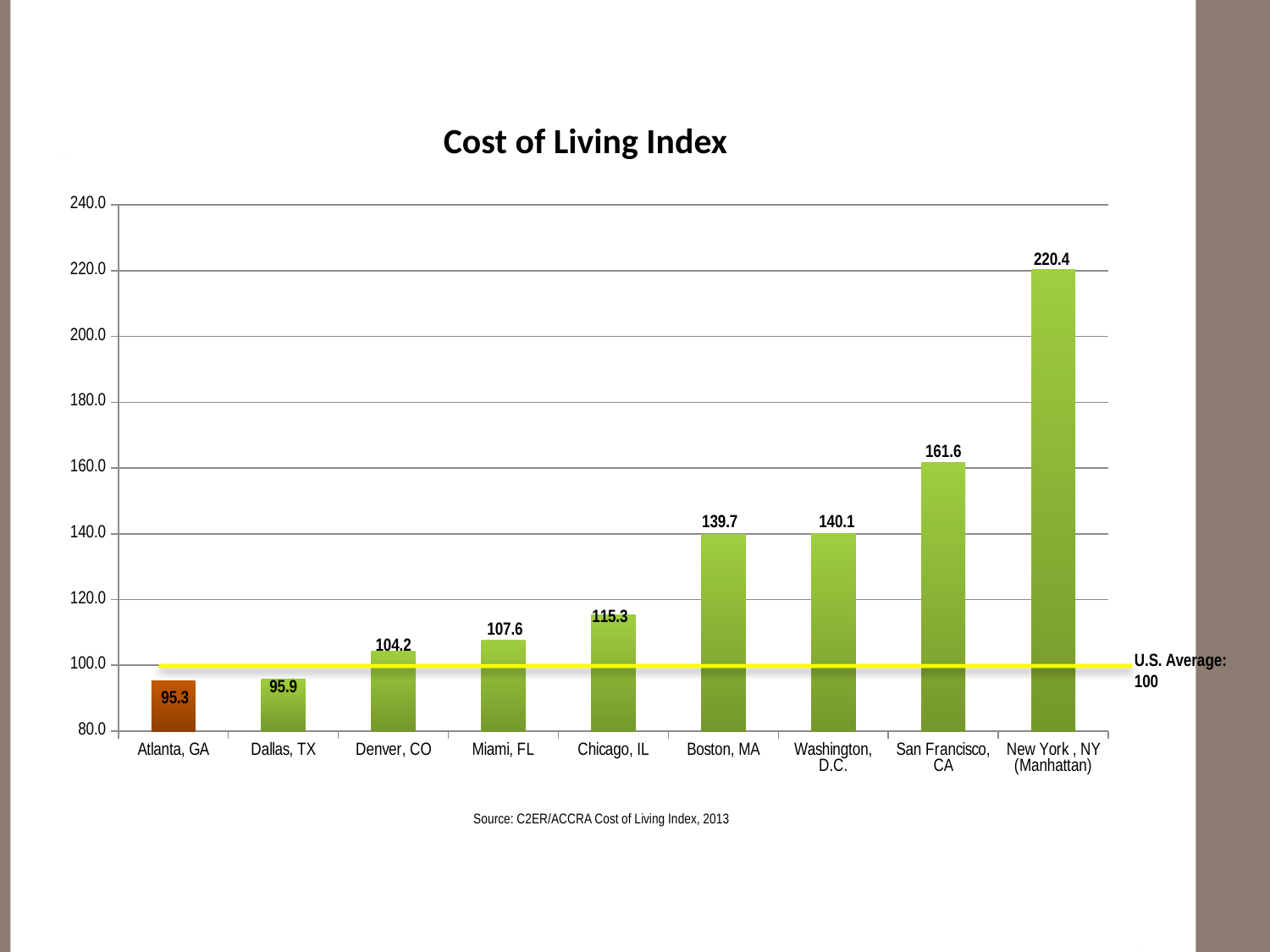

Cost of Living Index

### Chart

| Category | Cost Index |
|---|---|
| Atlanta, GA | 95.3 |
| Dallas, TX | 95.9 |
| Denver, CO | 104.2 |
| Miami, FL | 107.6 |
| Chicago, IL | 115.3 |
| Boston, MA | 139.7 |
| Washington, D.C. | 140.1 |
| San Francisco, CA | 161.6 |
| New York , NY (Manhattan) | 220.4 |
U.S. Average: 100

Source: C2ER/ACCRA Cost of Living Index, 2013